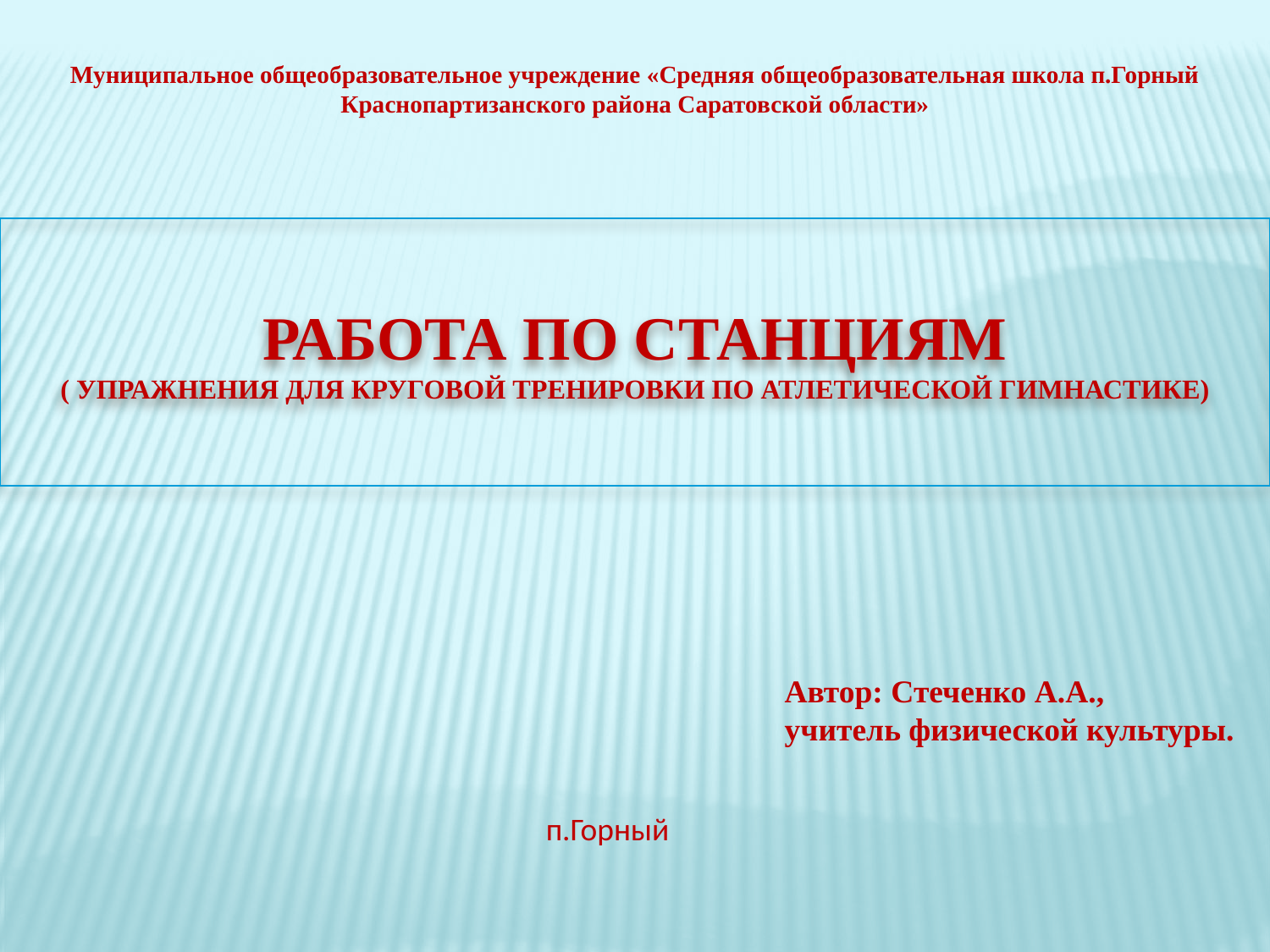

Муниципальное общеобразовательное учреждение «Средняя общеобразовательная школа п.Горный Краснопартизанского района Саратовской области»

# Работа по станциям ( УПРАЖНЕНИЯ ДЛЯ КРУГОВОЙ ТРЕНИРОВКИ ПО АТЛЕТИЧЕСКОЙ ГИМНАСТИКЕ)
 Автор: Стеченко А.А.,
 учитель физической культуры.

п.Горный